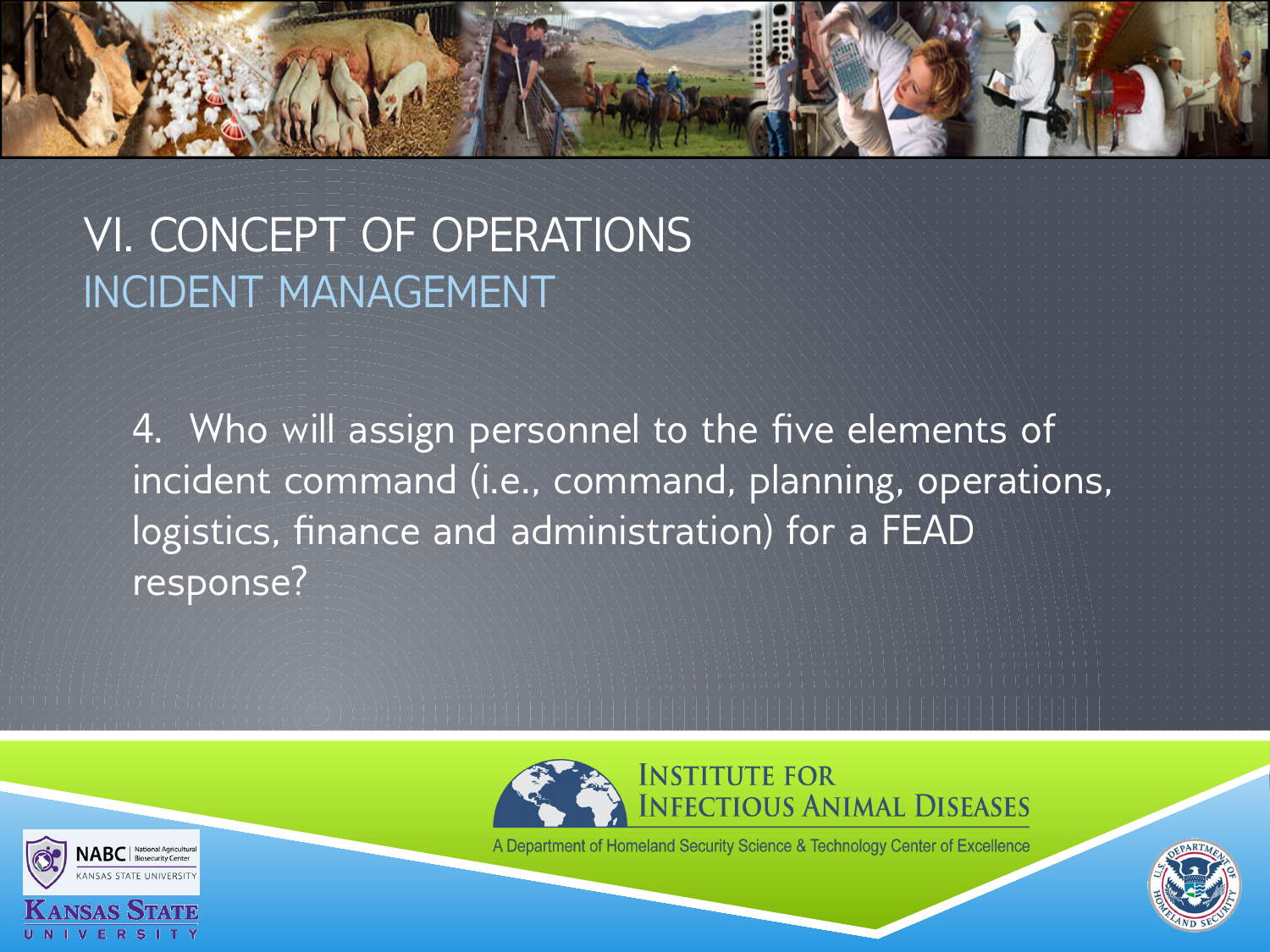

# VI. Concept of Operations Incident MANAGEMENT
4.  Who will assign personnel to the five elements of incident command (i.e., command, planning, operations, logistics, finance and administration) for a FEAD response?